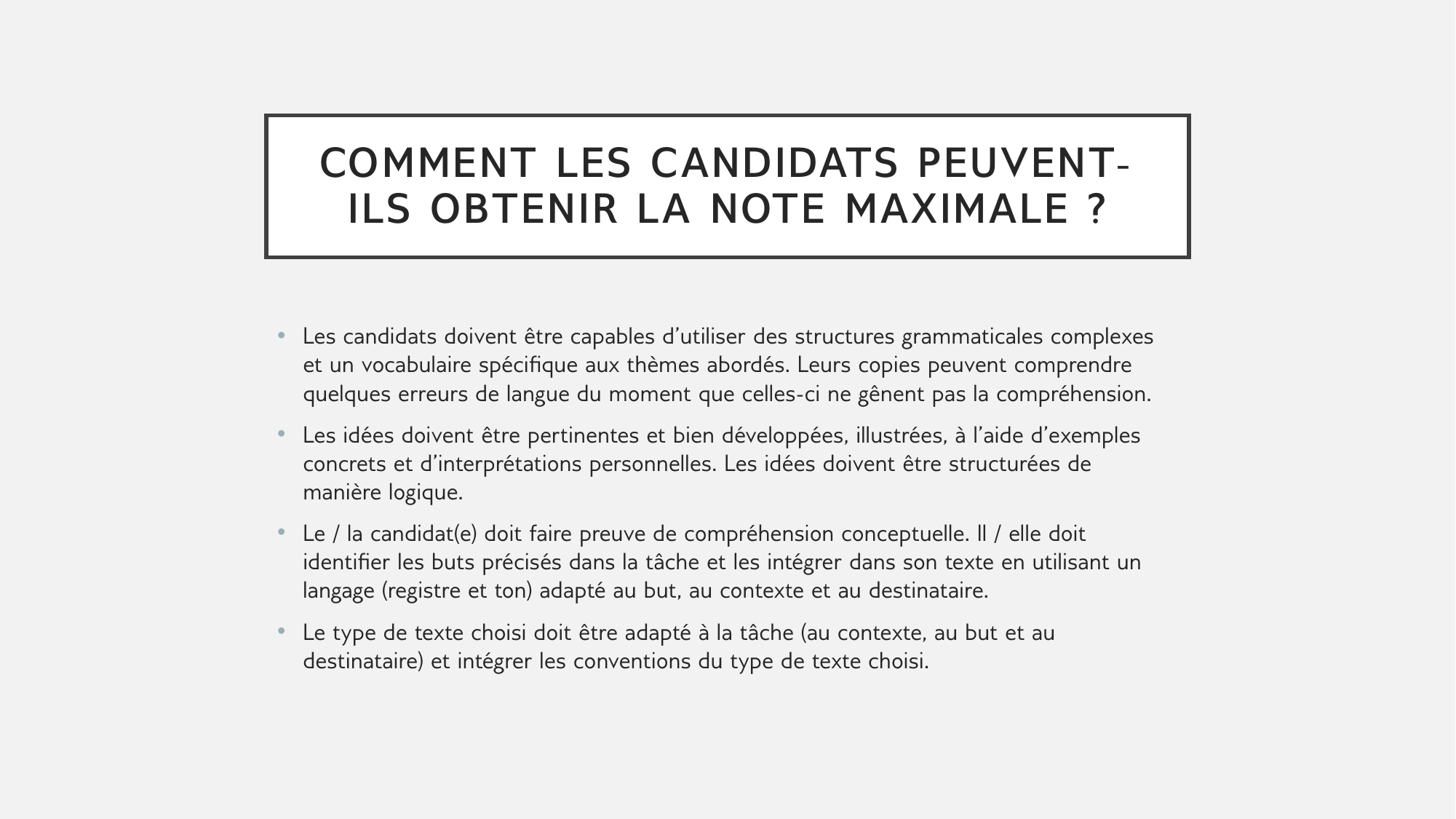

# Comment les candidats peuvent-ils obtenir la note maximale ?
Les candidats doivent être capables d’utiliser des structures grammaticales complexes et un vocabulaire spécifique aux thèmes abordés. Leurs copies peuvent comprendre quelques erreurs de langue du moment que celles-ci ne gênent pas la compréhension.
Les idées doivent être pertinentes et bien développées, illustrées, à l’aide d’exemples concrets et d’interprétations personnelles. Les idées doivent être structurées de manière logique.
Le / la candidat(e) doit faire preuve de compréhension conceptuelle. Il / elle doit identifier les buts précisés dans la tâche et les intégrer dans son texte en utilisant un langage (registre et ton) adapté au but, au contexte et au destinataire.
Le type de texte choisi doit être adapté à la tâche (au contexte, au but et au destinataire) et intégrer les conventions du type de texte choisi.